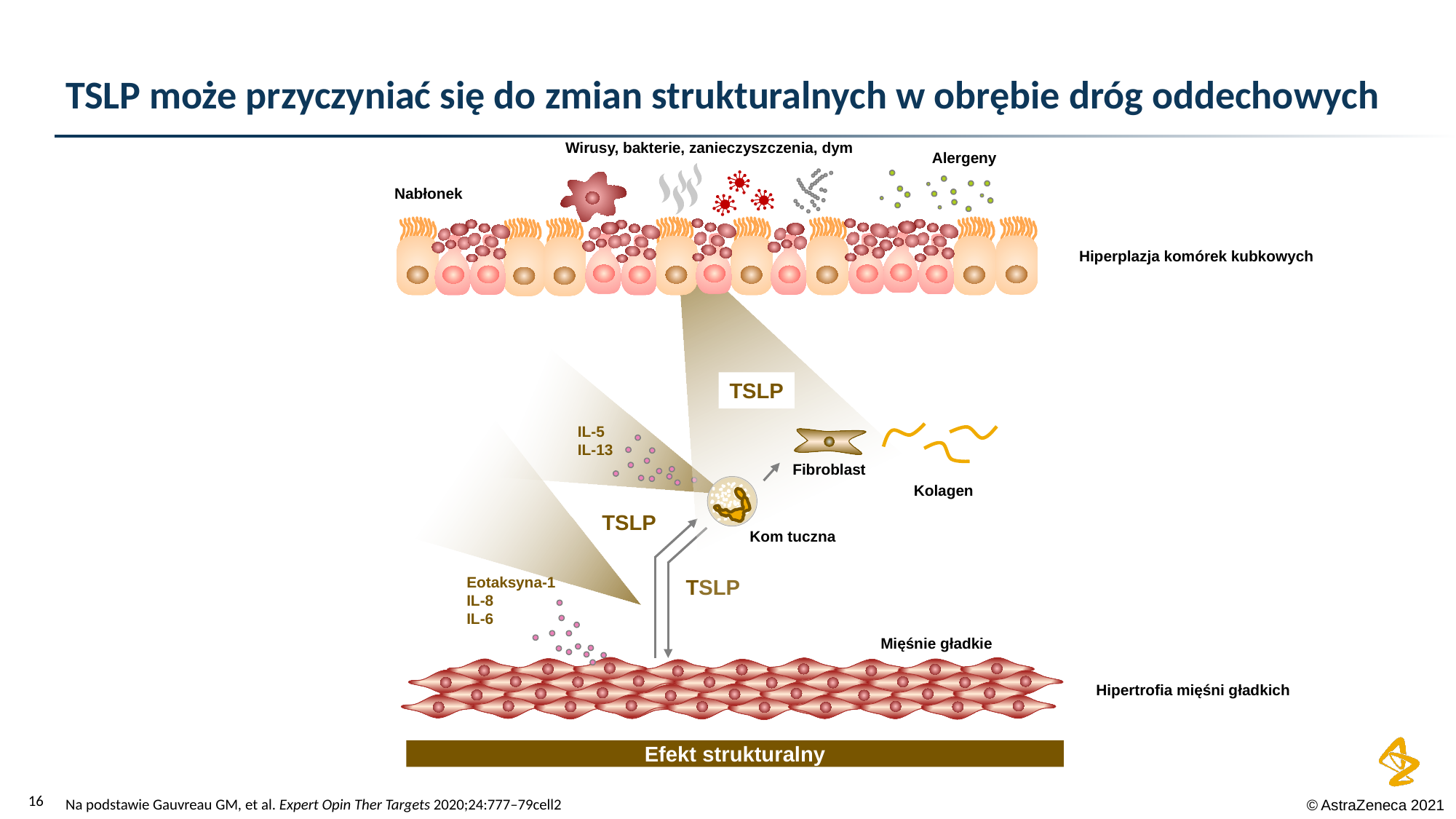

# TSLP może przyczyniać się do zmian strukturalnych w obrębie dróg oddechowych
Wirusy, bakterie, zanieczyszczenia, dym
Alergeny

Nabłonek

TSLP

Fibroblast

Kom tuczna

Kolagen

Hiperplazja komórek kubkowych

IL-5
IL-13

TSLP

TSLP
Eotaksyna-1
IL-8
IL-6

Mięśnie gładkie

Hipertrofia mięśni gładkich

Efekt strukturalny
Na podstawie Gauvreau GM, et al. Expert Opin Ther Targets 2020;24:777–79cell2
16